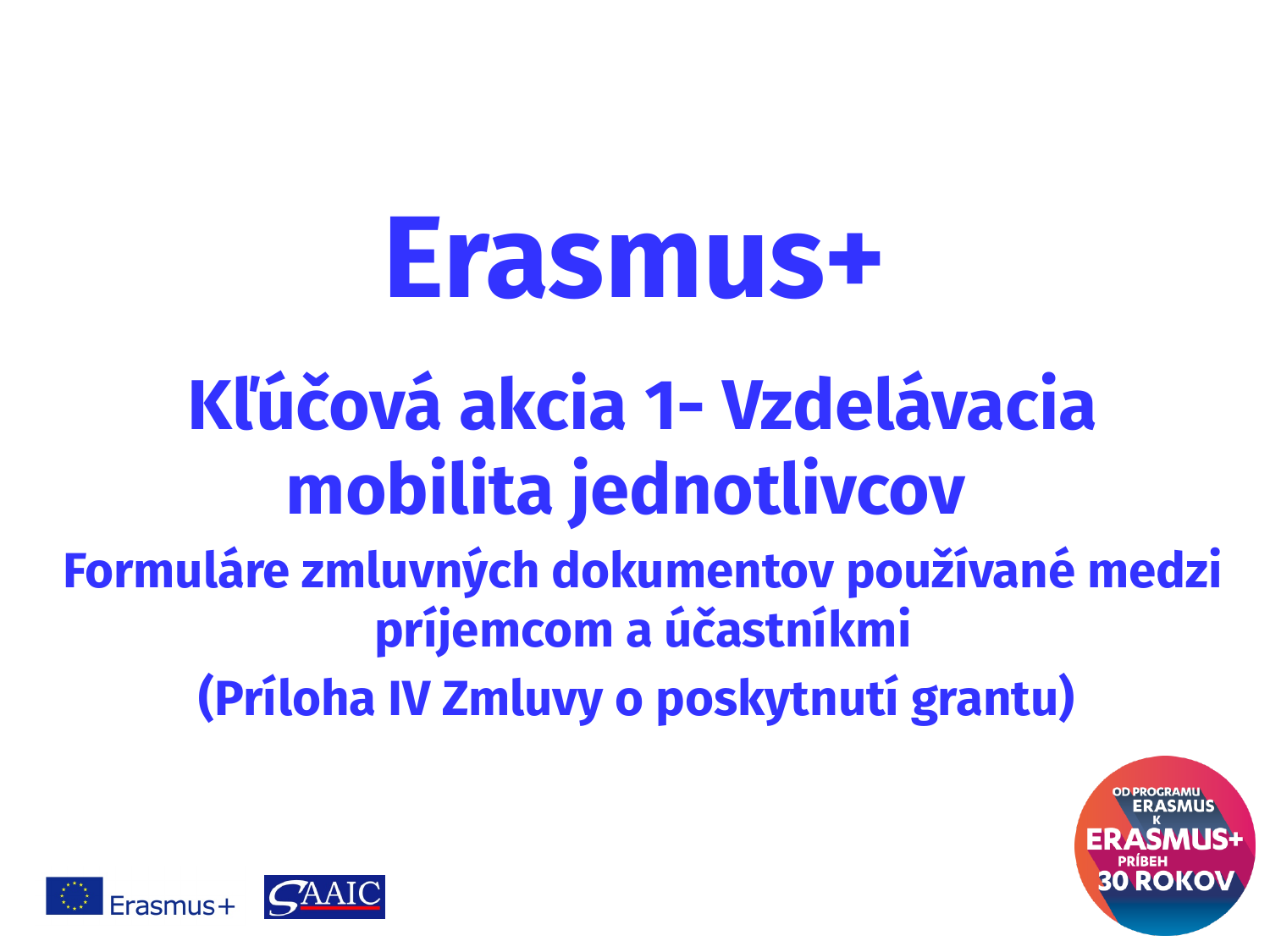

# Erasmus+
Kľúčová akcia 1- Vzdelávacia mobilita jednotlivcov
Formuláre zmluvných dokumentov používané medzi príjemcom a účastníkmi
(Príloha IV Zmluvy o poskytnutí grantu)